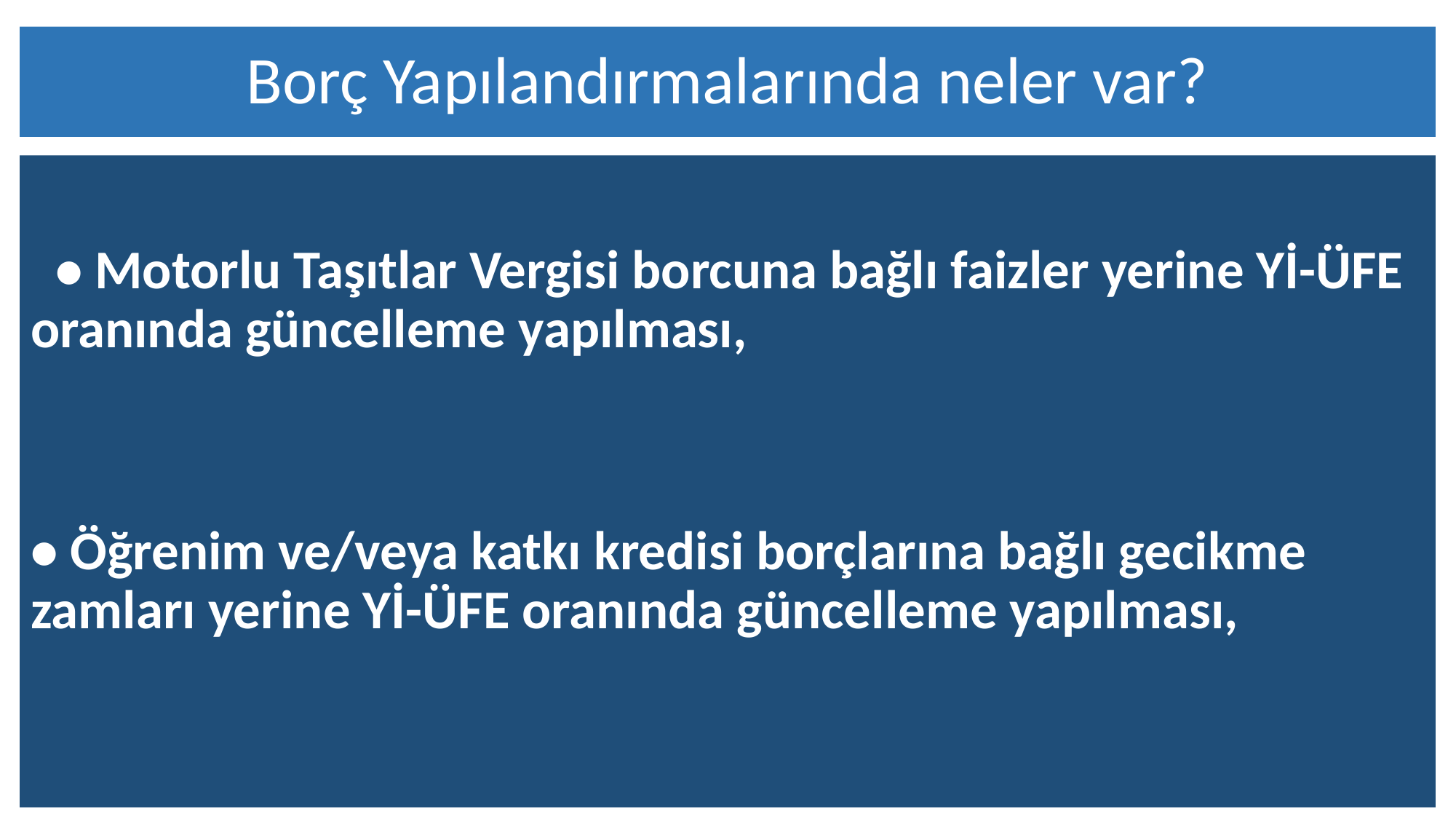

# Borç Yapılandırmalarında neler var?

  • Motorlu Taşıtlar Vergisi borcuna bağlı faizler yerine Yİ-ÜFE oranında güncelleme yapılması,

• Öğrenim ve/veya katkı kredisi borçlarına bağlı gecikme zamları yerine Yİ-ÜFE oranında güncelleme yapılması,